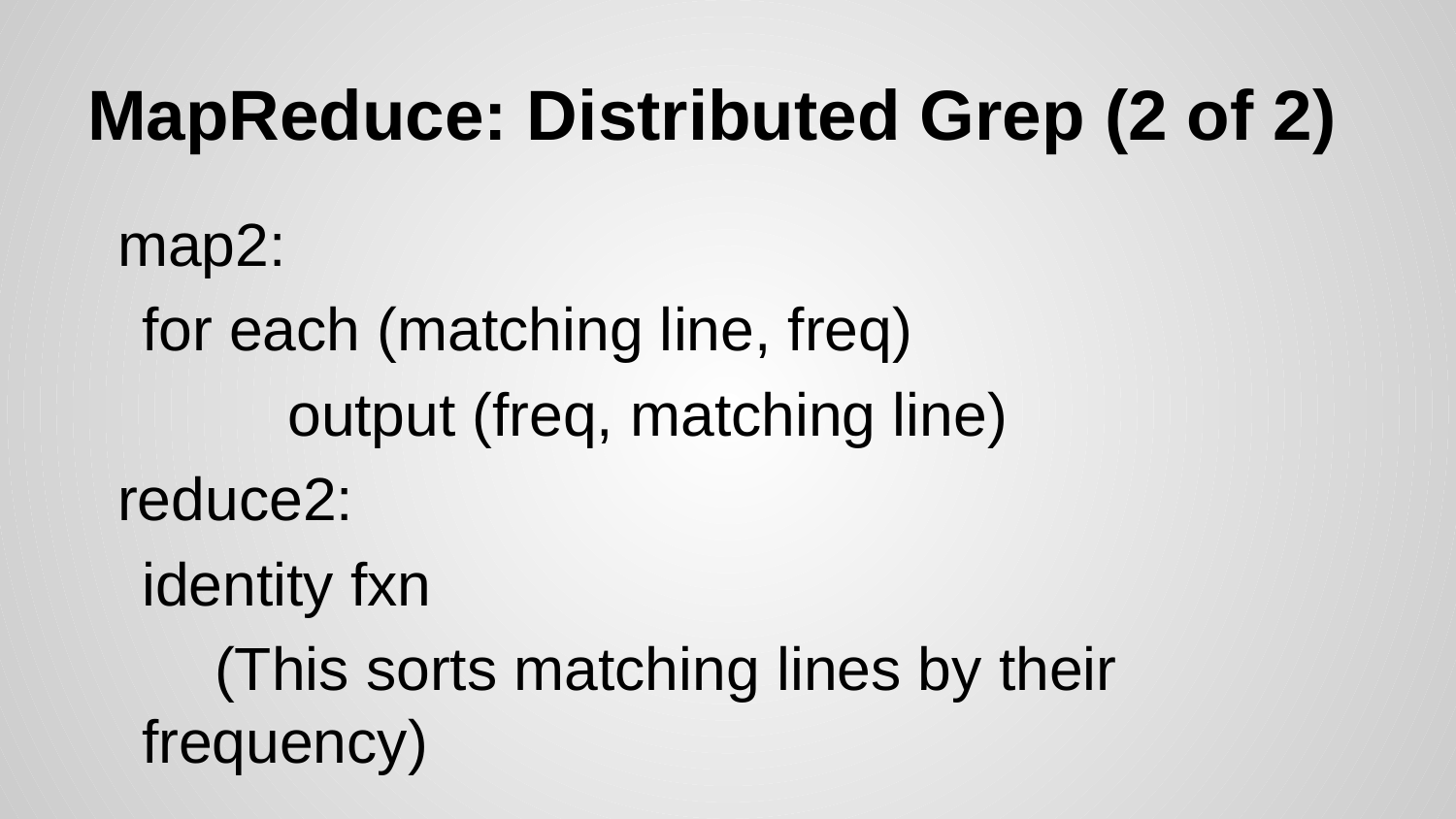

# MapReduce: Distributed Grep (2 of 2)
map2:
	for each (matching line, freq)
		output (freq, matching line)
reduce2:
	identity fxn
(This sorts matching lines by their frequency)